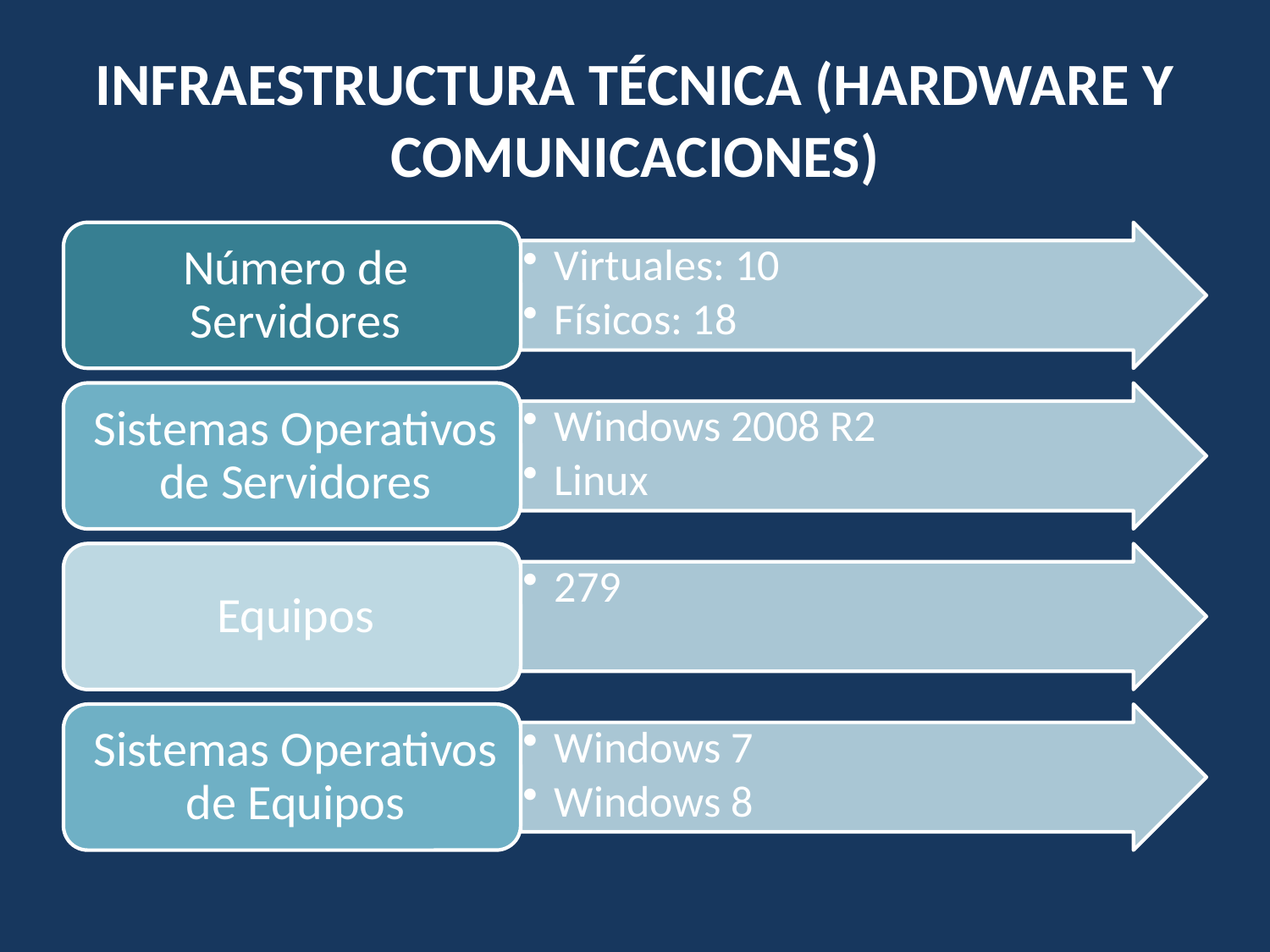

# INFRAESTRUCTURA TÉCNICA (HARDWARE Y COMUNICACIONES)
Virtuales: 10
Físicos: 18
Número de Servidores
Windows 2008 R2
Linux
Sistemas Operativos de Servidores
279
Equipos
Windows 7
Windows 8
Sistemas Operativos de Equipos